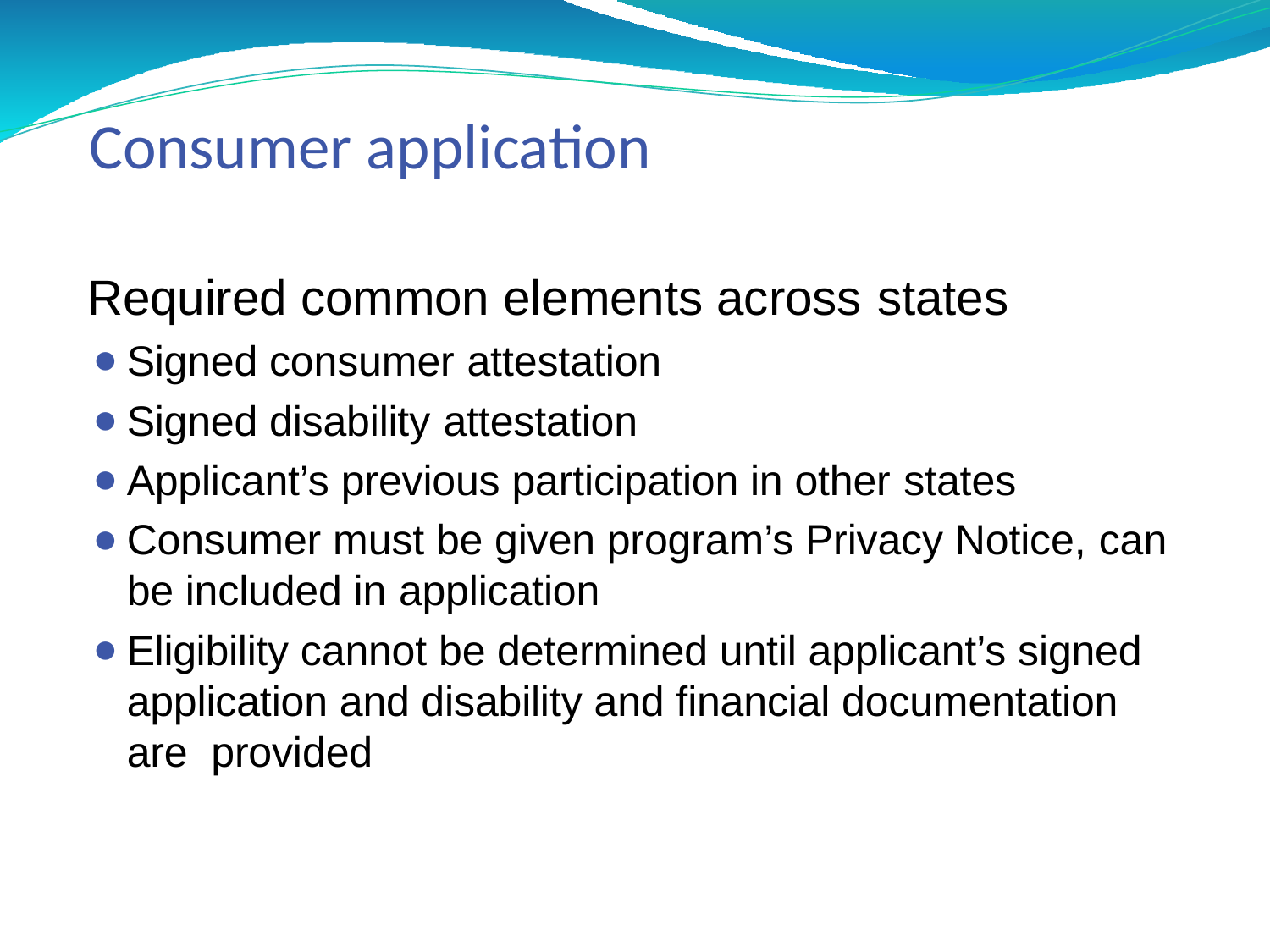

# Consumer application
Required common elements across states
Signed consumer attestation
Signed disability attestation
Applicant’s previous participation in other states
Consumer must be given program’s Privacy Notice, can be included in application
Eligibility cannot be determined until applicant’s signed  application and disability and financial documentation are  provided